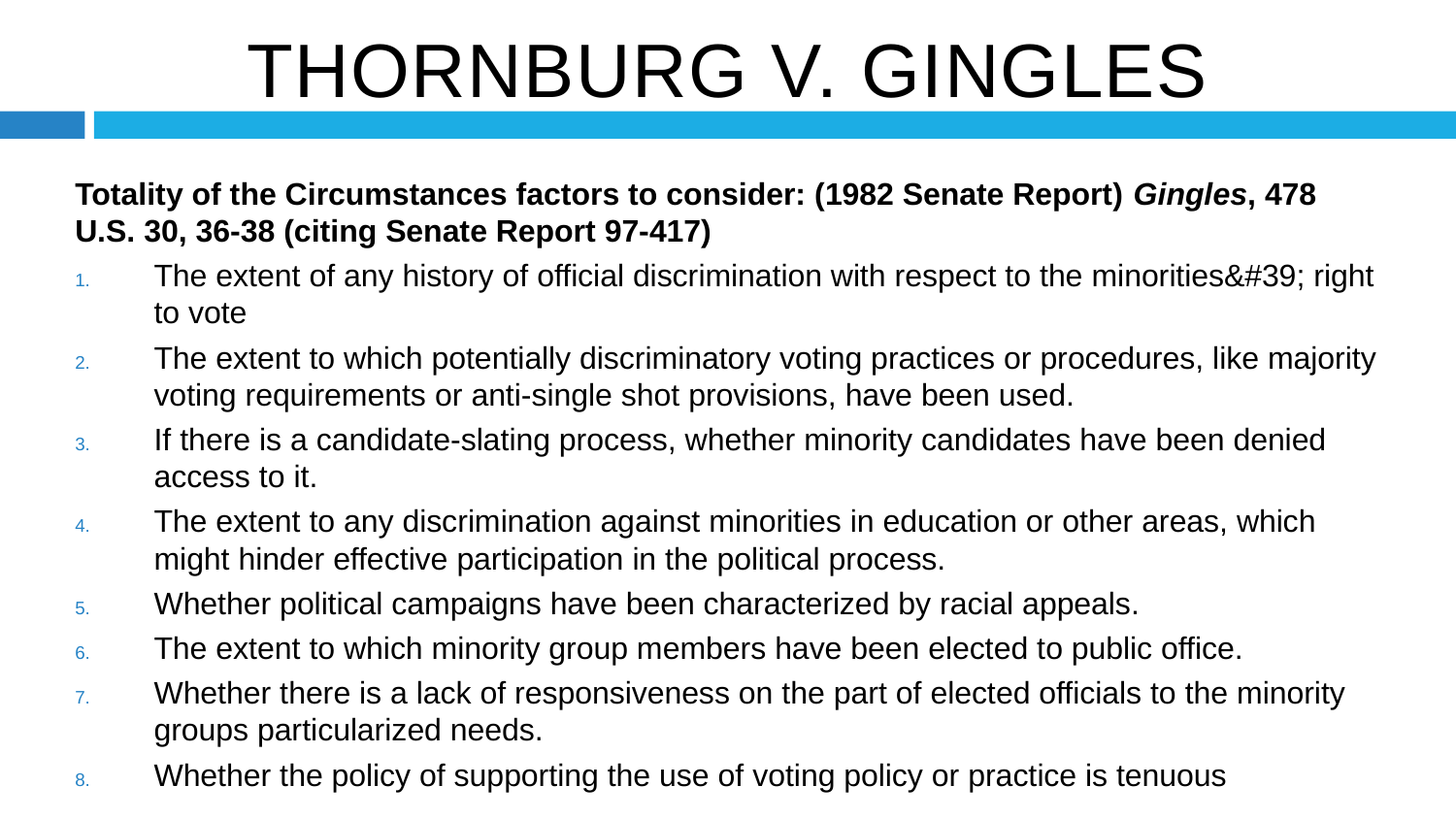

Thornburg v. Gingles

Totality of the Circumstances factors to consider: (1982 Senate Report) Gingles, 478 U.S. 30, 36-38 (citing Senate Report 97-417)
The extent of any history of official discrimination with respect to the minorities&#39; right to vote
The extent to which potentially discriminatory voting practices or procedures, like majority voting requirements or anti-single shot provisions, have been used.
If there is a candidate-slating process, whether minority candidates have been denied access to it.
The extent to any discrimination against minorities in education or other areas, which might hinder effective participation in the political process.
Whether political campaigns have been characterized by racial appeals.
The extent to which minority group members have been elected to public office.
Whether there is a lack of responsiveness on the part of elected officials to the minority groups particularized needs.
Whether the policy of supporting the use of voting policy or practice is tenuous